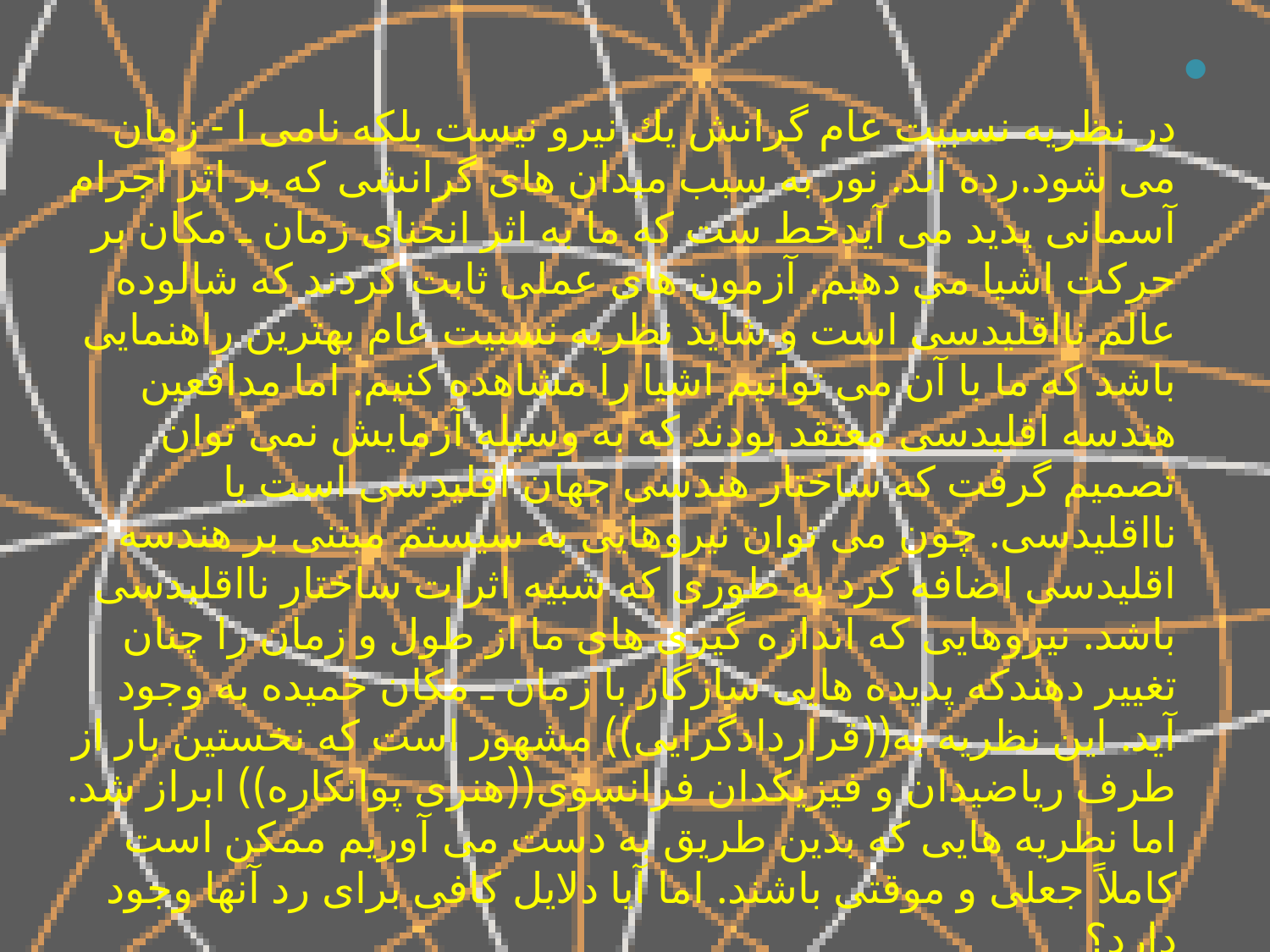

در نظريه نسبيت عام گرانش يك نيرو نيست بلكه نامى ا - زمان مى شود.رده اند. نور به سبب ميدان هاى گرانشى كه بر اثر اجرام آسمانى پديد مى آيدخط ست كه ما به اثر انحناى زمان ـ مكان بر حركت اشيا مي دهيم. آزمون هاى عملى ثابت كردند كه شالوده عالم نااقليدسى است و شايد نظريه نسبيت عام بهترين راهنمايى باشد كه ما با آن مى توانيم اشيا را مشاهده كنيم. اما مدافعين هندسه اقليدسى معتقد بودند كه به وسيله آزمايش نمى توان تصميم گرفت كه ساختار هندسى جهان اقليدسى است يا نااقليدسى. چون مى توان نيروهايى به سيستم مبتنى بر هندسه اقليدسى اضافه كرد به طورى كه شبيه اثرات ساختار نااقليدسى باشد. نيروهايى كه اندازه گيرى هاى ما از طول و زمان را چنان تغيير دهندكه پديده هايى سازگار با زمان ـ مكان خميده به وجود آيد. اين نظريه به((قراردادگرايى)) مشهور است كه نخستين بار از طرف رياضيدان و فيزيكدان فرانسوى((هنرى پوانكاره)) ابراز شد. اما نظريه هايى كه بدين طريق به دست مى آوريم ممكن است كاملاً جعلى و موقتى باشند. اما آيا دلايل كافى براى رد آنها وجود دارد؟